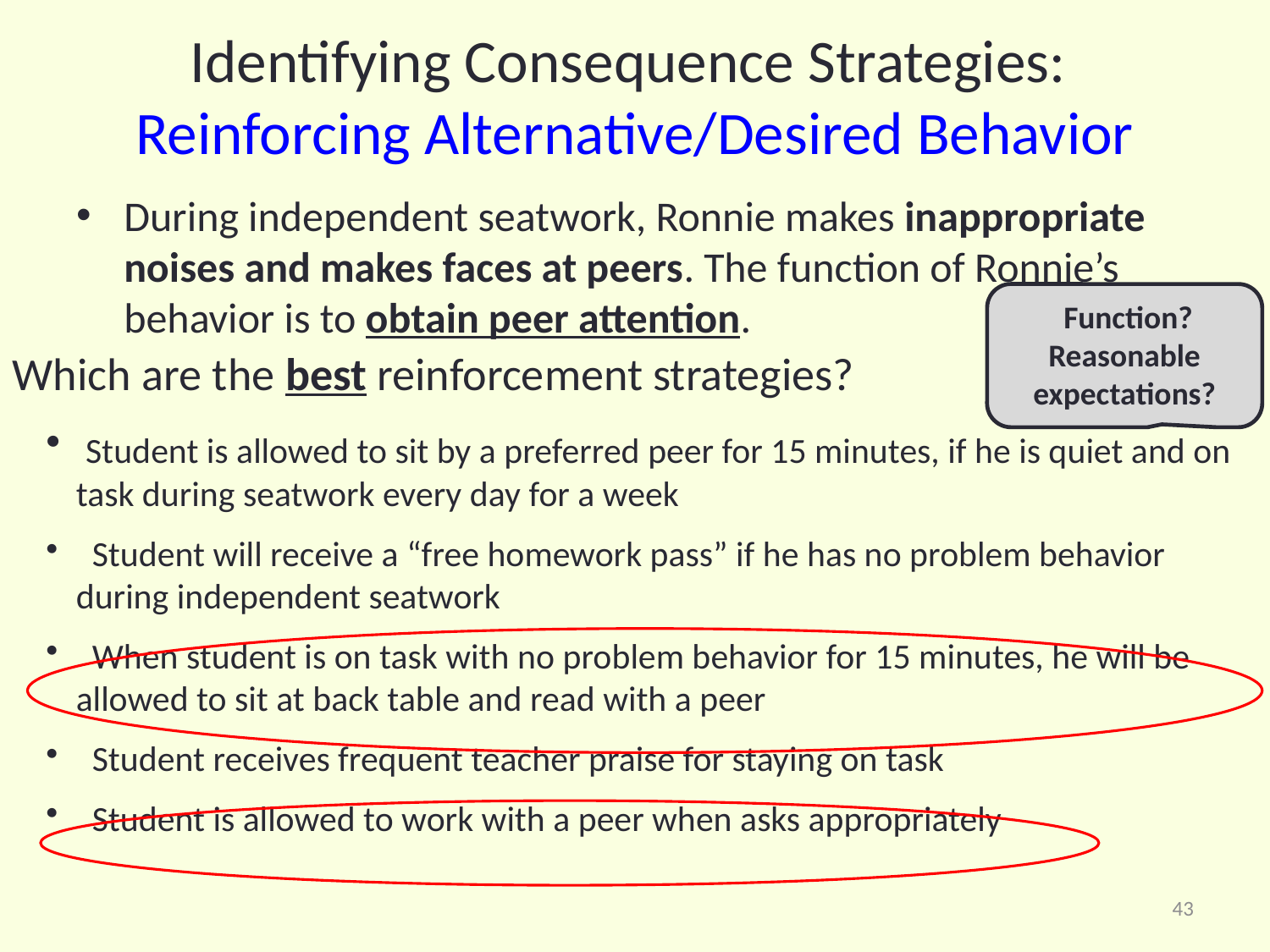

# Identifying Consequence Strategies: Reinforcing Alternative/Desired Behavior
During independent seatwork, Ronnie makes inappropriate noises and makes faces at peers. The function of Ronnie’s behavior is to obtain peer attention.

 Function?
Reasonable expectations?
Which are the best reinforcement strategies?
 Student is allowed to sit by a preferred peer for 15 minutes, if he is quiet and on task during seatwork every day for a week
  Student will receive a “free homework pass” if he has no problem behavior during independent seatwork
  When student is on task with no problem behavior for 15 minutes, he will be allowed to sit at back table and read with a peer
  Student receives frequent teacher praise for staying on task
  Student is allowed to work with a peer when asks appropriately

43